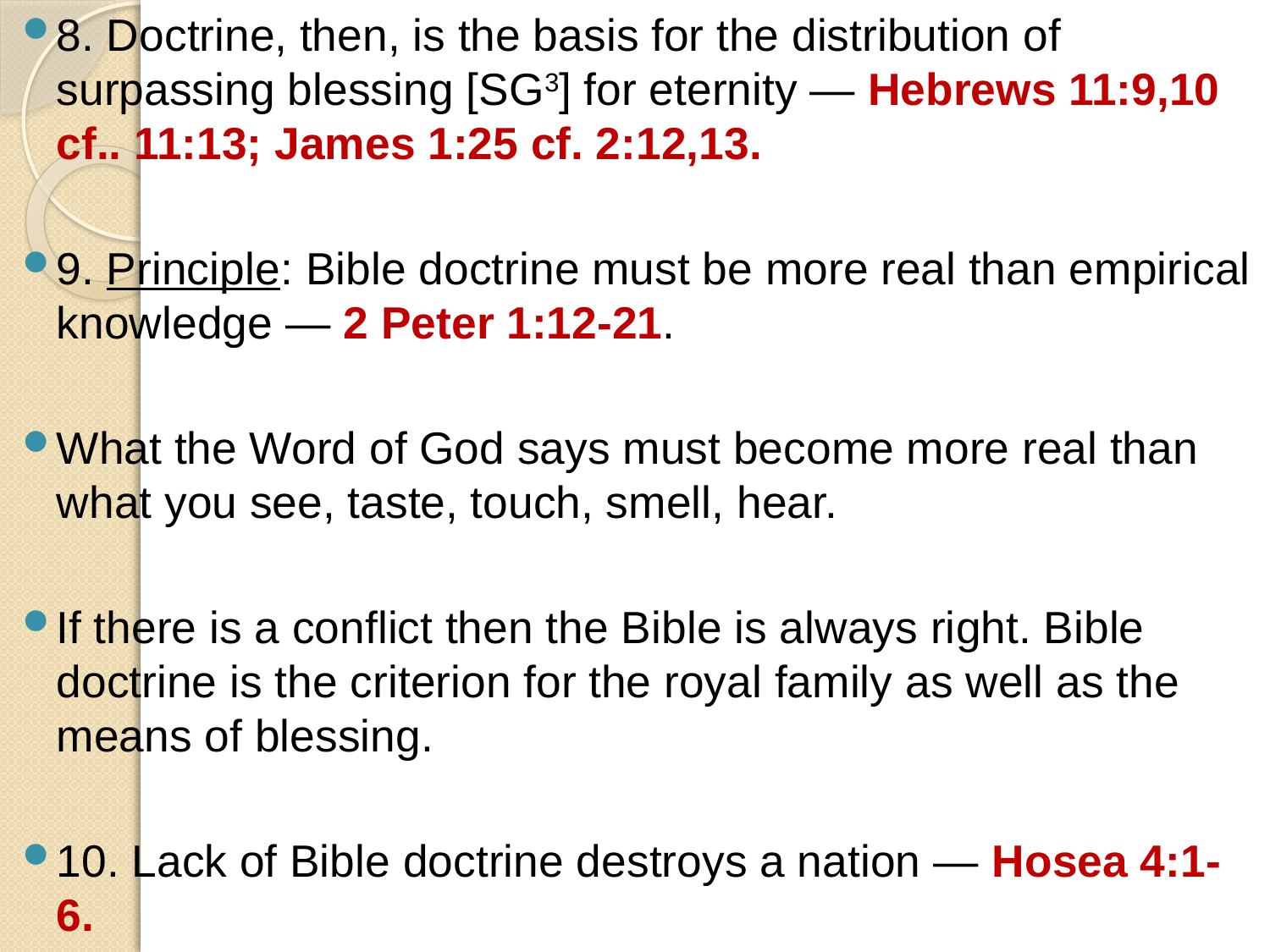

8. Doctrine, then, is the basis for the distribution of surpassing blessing [SG3] for eternity — Hebrews 11:9,10 cf.. 11:13; James 1:25 cf. 2:12,13.

9. Principle: Bible doctrine must be more real than empirical knowledge — 2 Peter 1:12-21.

What the Word of God says must become more real than what you see, taste, touch, smell, hear.

If there is a conflict then the Bible is always right. Bible doctrine is the criterion for the royal family as well as the means of blessing.

10. Lack of Bible doctrine destroys a nation — Hosea 4:1-6.